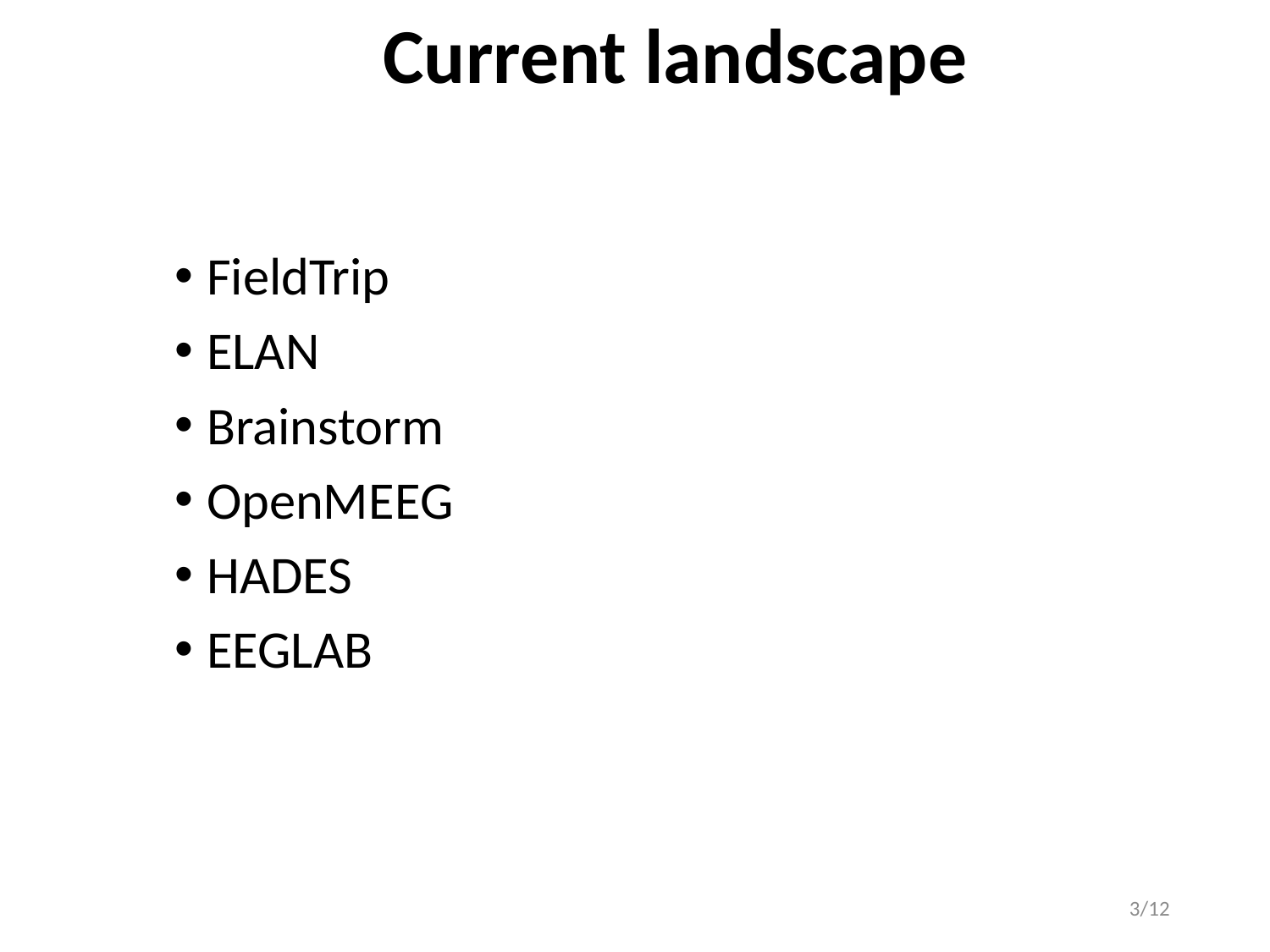

Current landscape

FieldTrip
ELAN
Brainstorm
OpenMEEG
HADES
EEGLAB

3/12